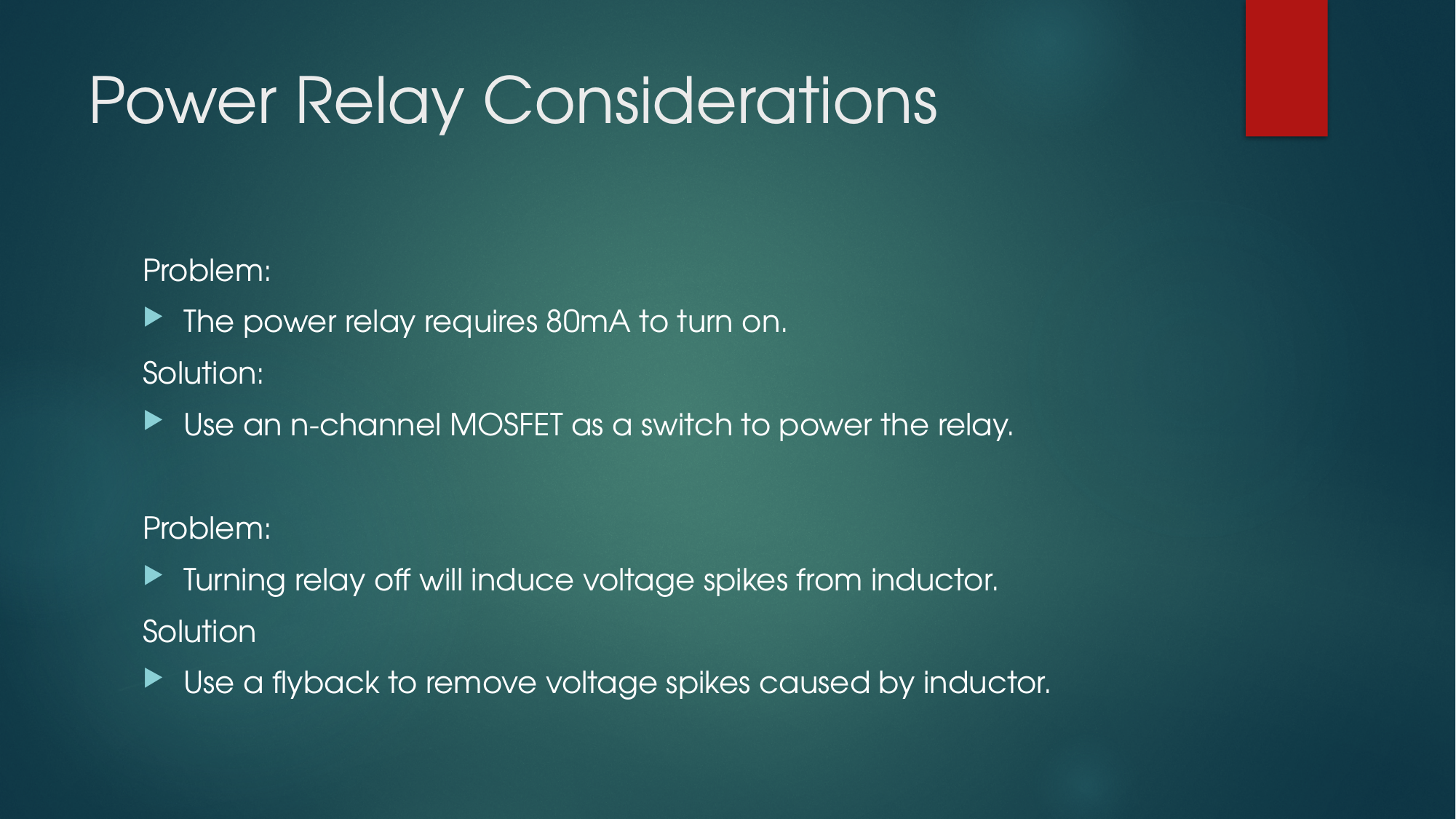

# Power Relay Considerations
Problem:
The power relay requires 80mA to turn on.
Solution:
Use an n-channel MOSFET as a switch to power the relay.

Problem:
Turning relay off will induce voltage spikes from inductor.
Solution
Use a flyback to remove voltage spikes caused by inductor.